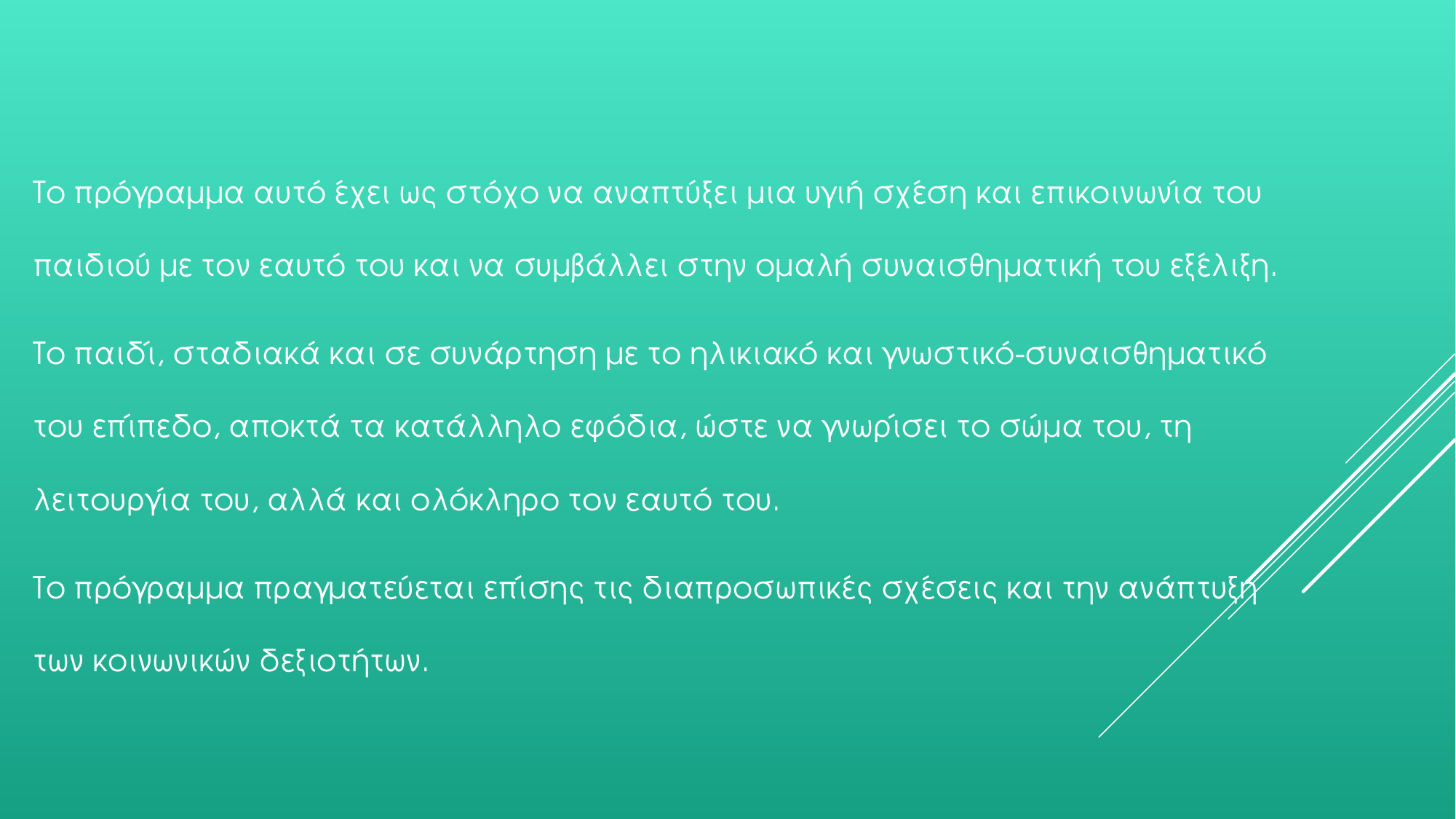

Το πρόγραμμα αυτό έχει ως στόχο να αναπτύξει μια υγιή σχέση και επικοινωνία του παιδιού με τον εαυτό του και να συμβάλλει στην ομαλή συναισθηματική του εξέλιξη.
Το παιδί, σταδιακά και σε συνάρτηση με το ηλικιακό και γνωστικό-συναισθηματικό του επίπεδο, αποκτά τα κατάλληλο εφόδια, ώστε να γνωρίσει το σώμα του, τη λειτουργία του, αλλά και ολόκληρο τον εαυτό του.
Το πρόγραμμα πραγματεύεται επίσης τις διαπροσωπικές σχέσεις και την ανάπτυξη των κοινωνικών δεξιοτήτων.